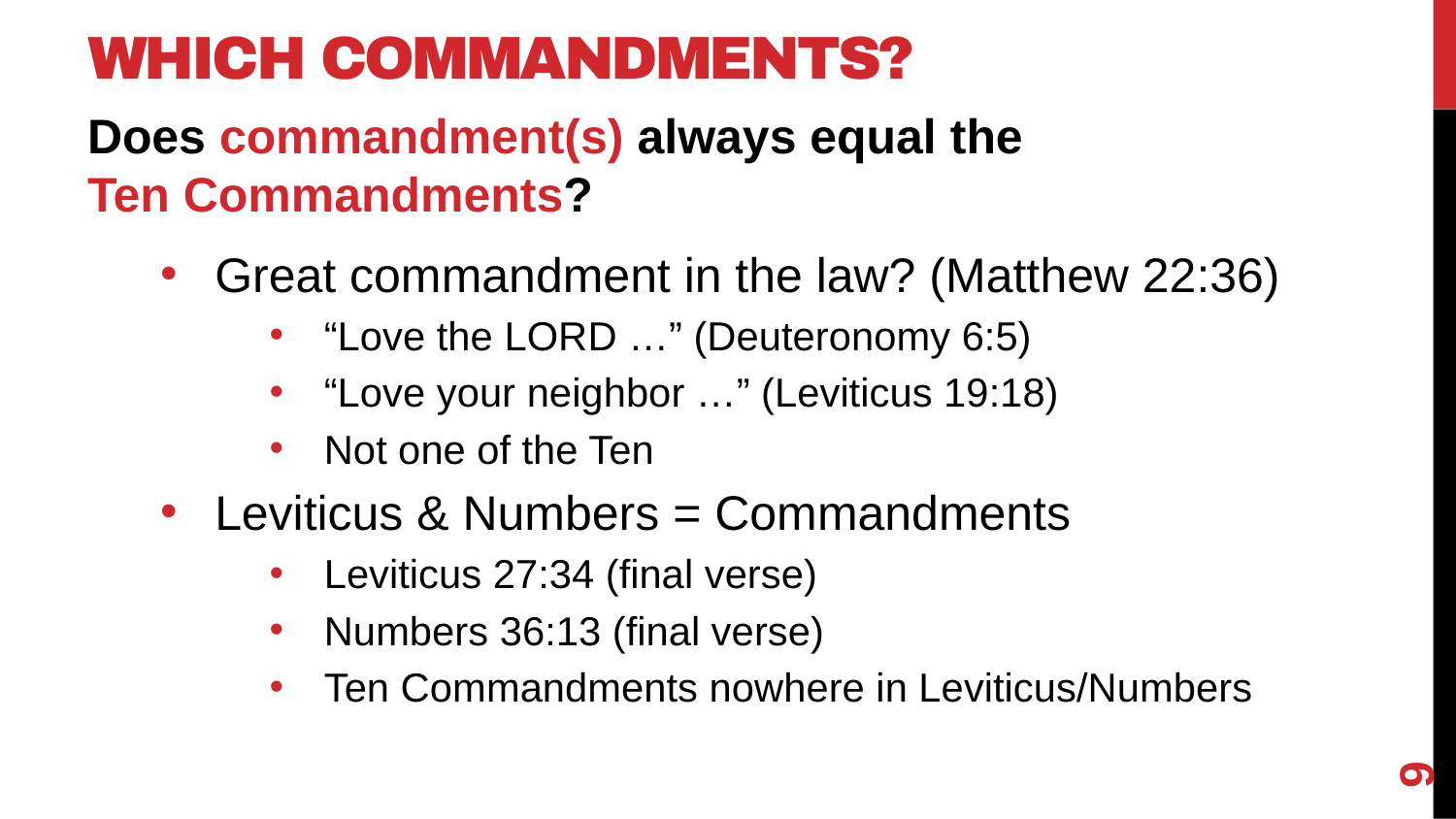

# Which Commandments?
Does commandment(s) always equal the
Ten Commandments?
Great commandment in the law? (Matthew 22:36)
“Love the Lord …” (Deuteronomy 6:5)
“Love your neighbor …” (Leviticus 19:18)
Not one of the Ten
Leviticus & Numbers = Commandments
Leviticus 27:34 (final verse)
Numbers 36:13 (final verse)
Ten Commandments nowhere in Leviticus/Numbers
9